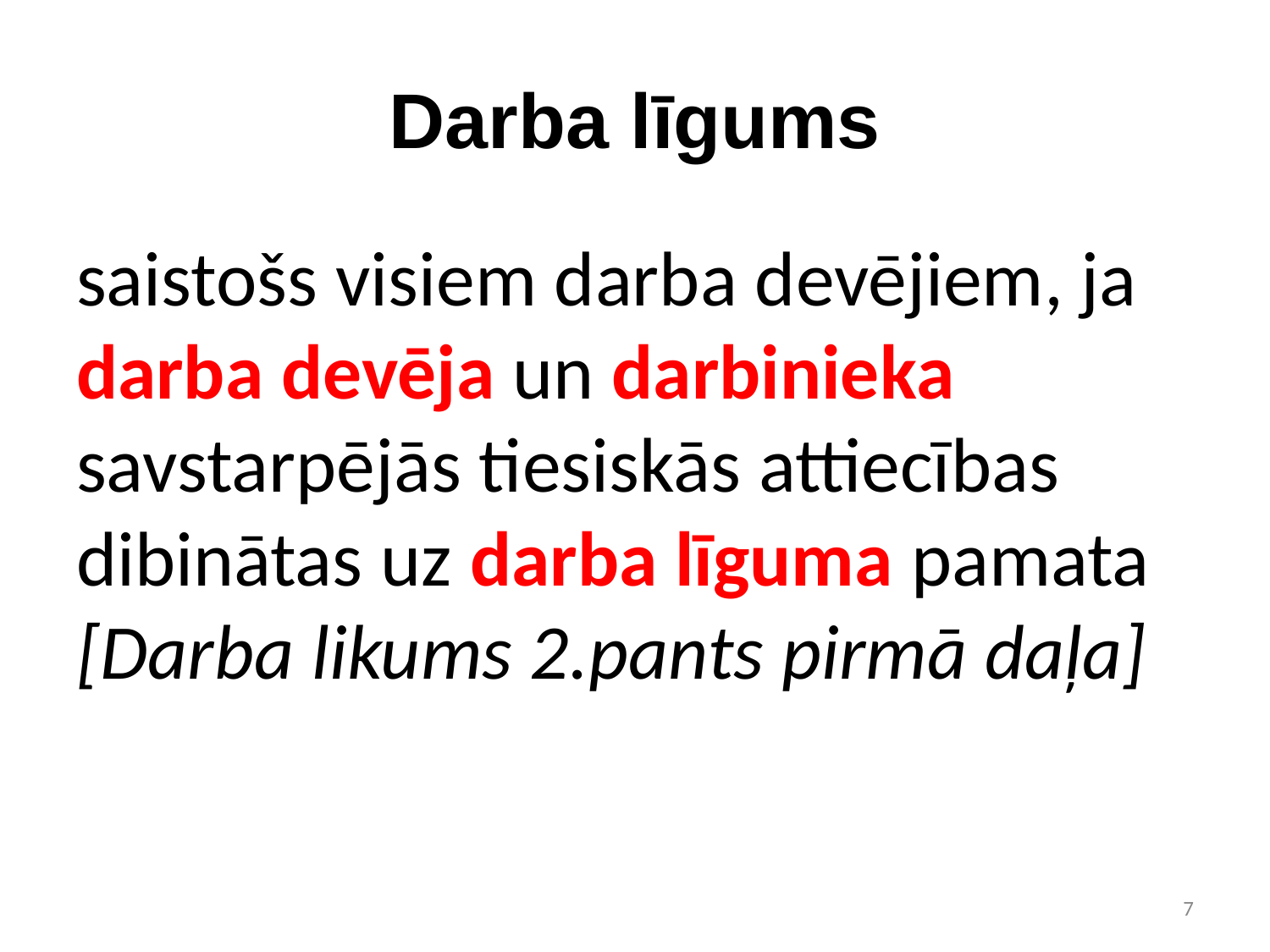

# Darba līgums
saistošs visiem darba devējiem, ja darba devēja un darbinieka savstarpējās tiesiskās attiecības dibinātas uz darba līguma pamata [Darba likums 2.pants pirmā daļa]

7